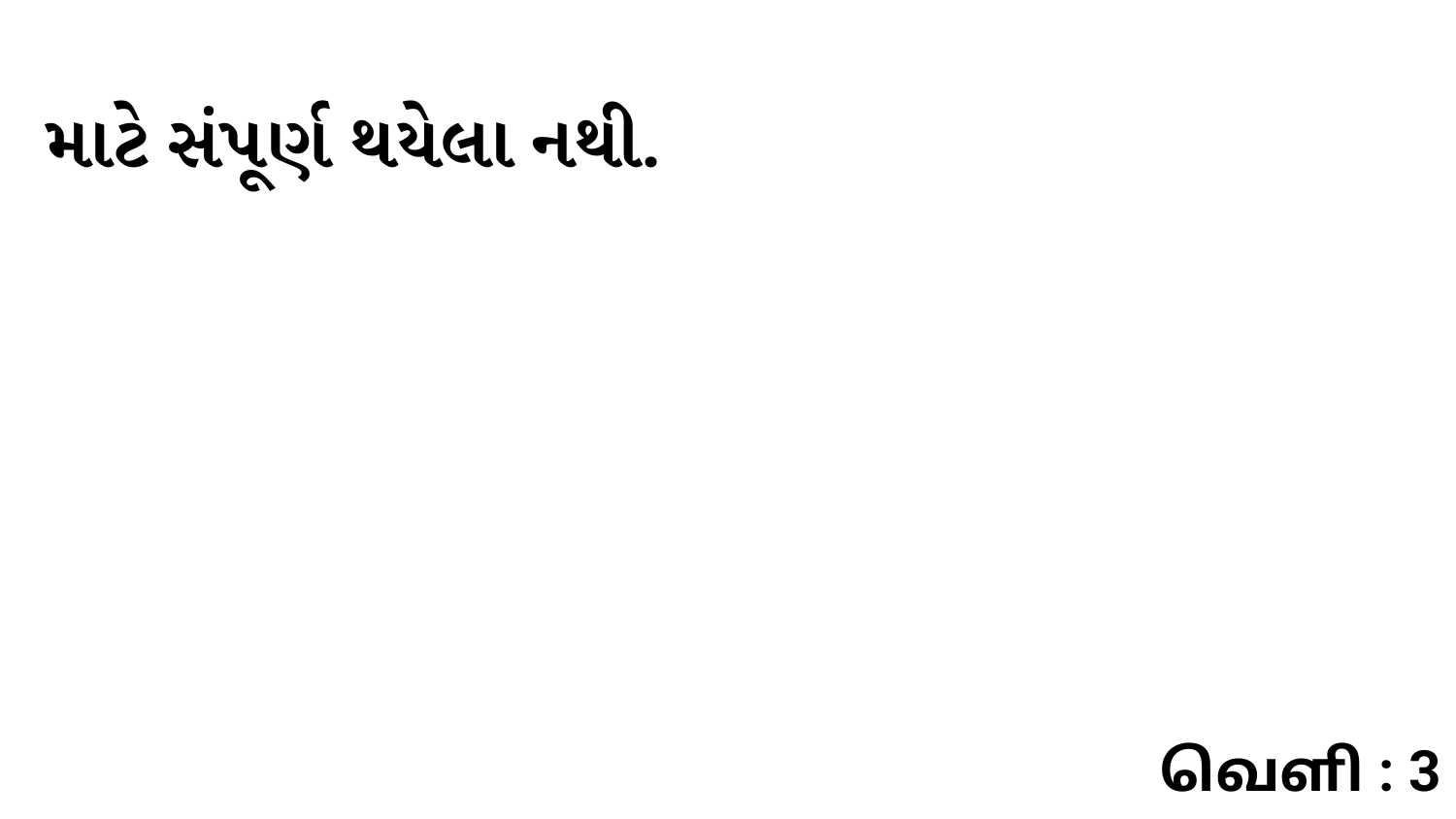

માટે સંપૂર્ણ થયેલા નથી.
வெளி : 3